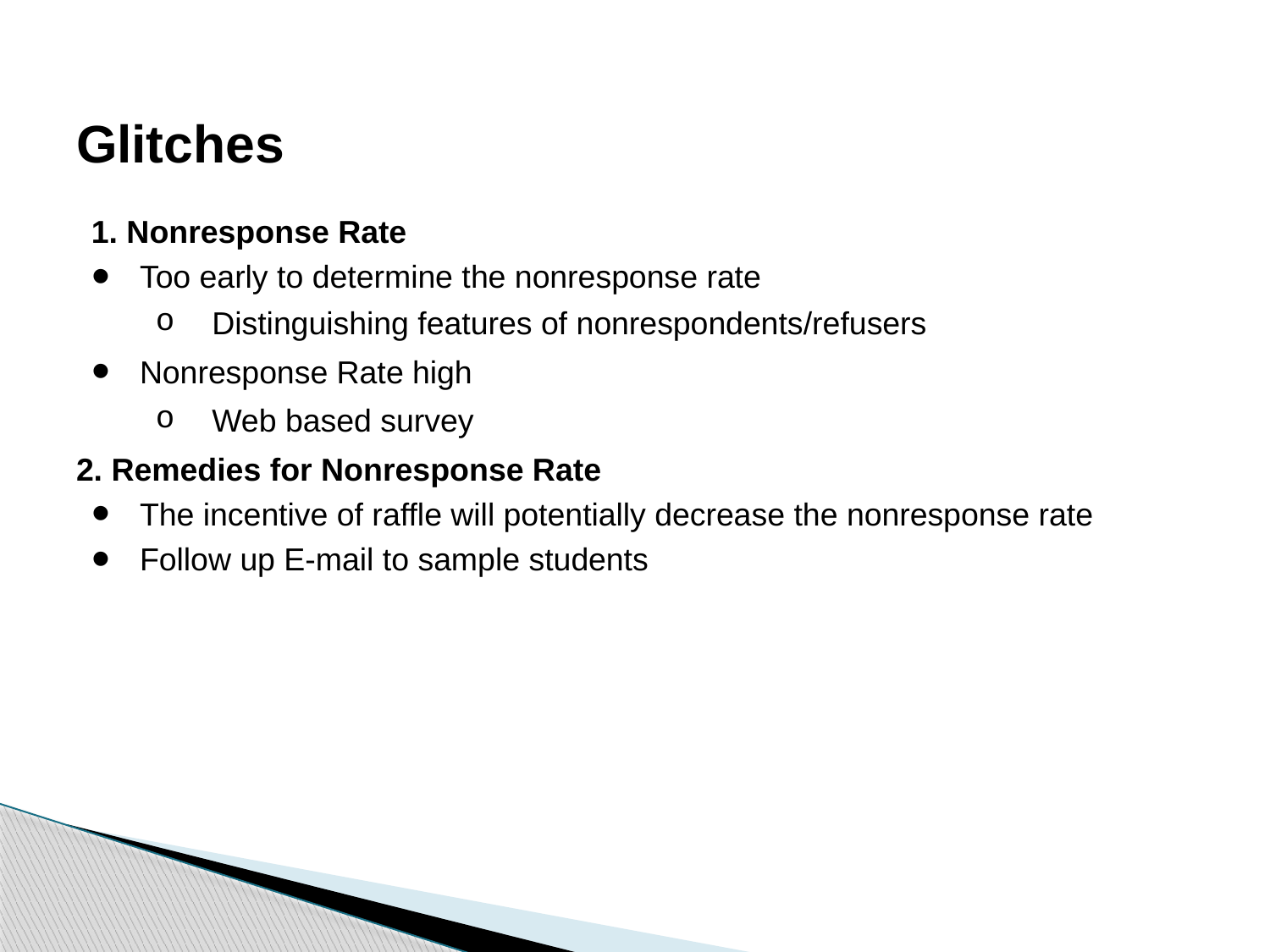

# Glitches
1. Nonresponse Rate
Too early to determine the nonresponse rate
 Distinguishing features of nonrespondents/refusers
Nonresponse Rate high
 Web based survey
2. Remedies for Nonresponse Rate
The incentive of raffle will potentially decrease the nonresponse rate
Follow up E-mail to sample students